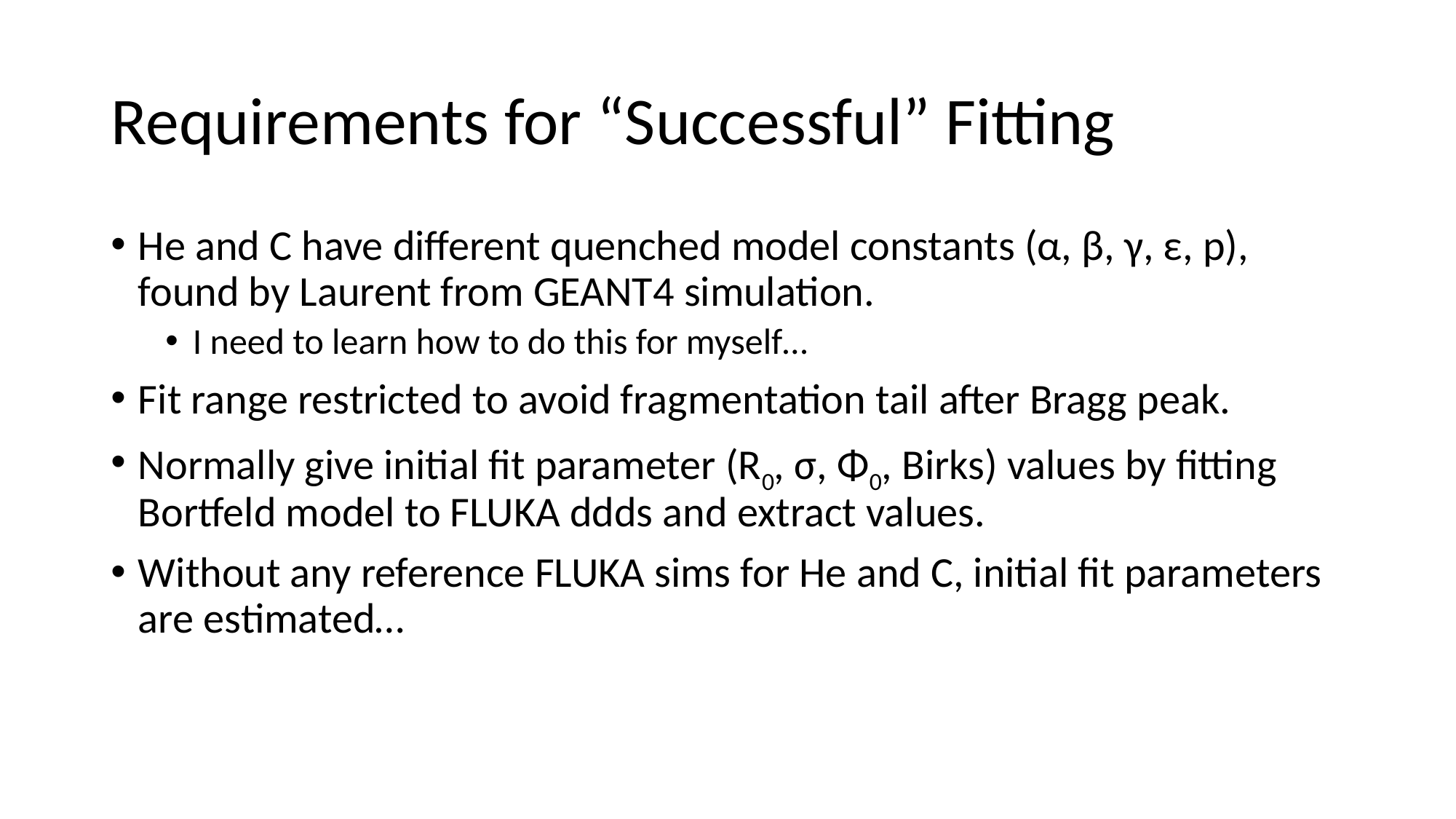

# Requirements for “Successful” Fitting
He and C have different quenched model constants (α, β, γ, ε, p), found by Laurent from GEANT4 simulation.
I need to learn how to do this for myself…
Fit range restricted to avoid fragmentation tail after Bragg peak.
Normally give initial fit parameter (R0, σ, Φ0, Birks) values by fitting Bortfeld model to FLUKA ddds and extract values.
Without any reference FLUKA sims for He and C, initial fit parameters are estimated…